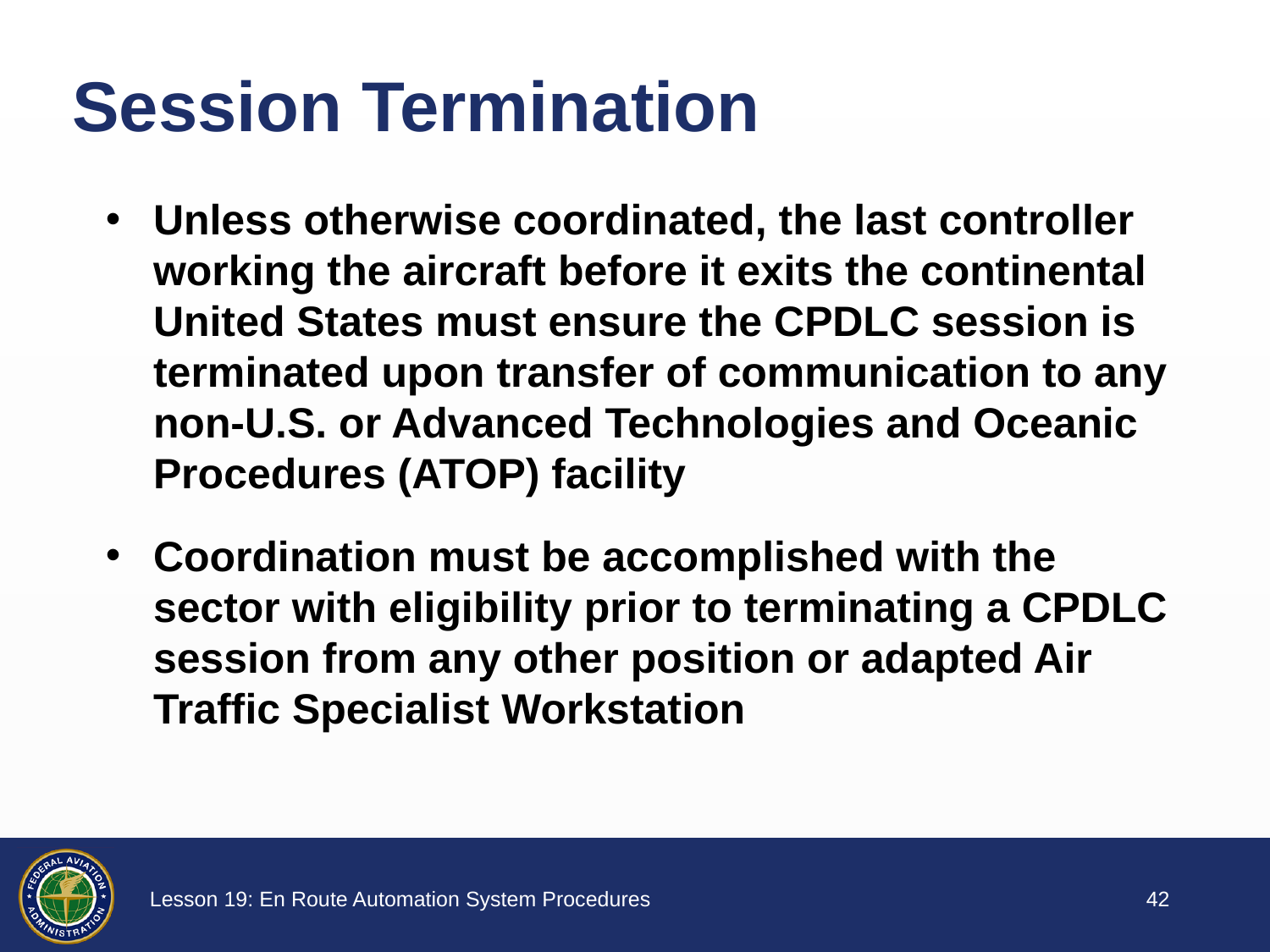

# Session Termination
Unless otherwise coordinated, the last controller working the aircraft before it exits the continental United States must ensure the CPDLC session is terminated upon transfer of communication to any non-U.S. or Advanced Technologies and Oceanic Procedures (ATOP) facility
Coordination must be accomplished with the sector with eligibility prior to terminating a CPDLC session from any other position or adapted Air Traffic Specialist Workstation